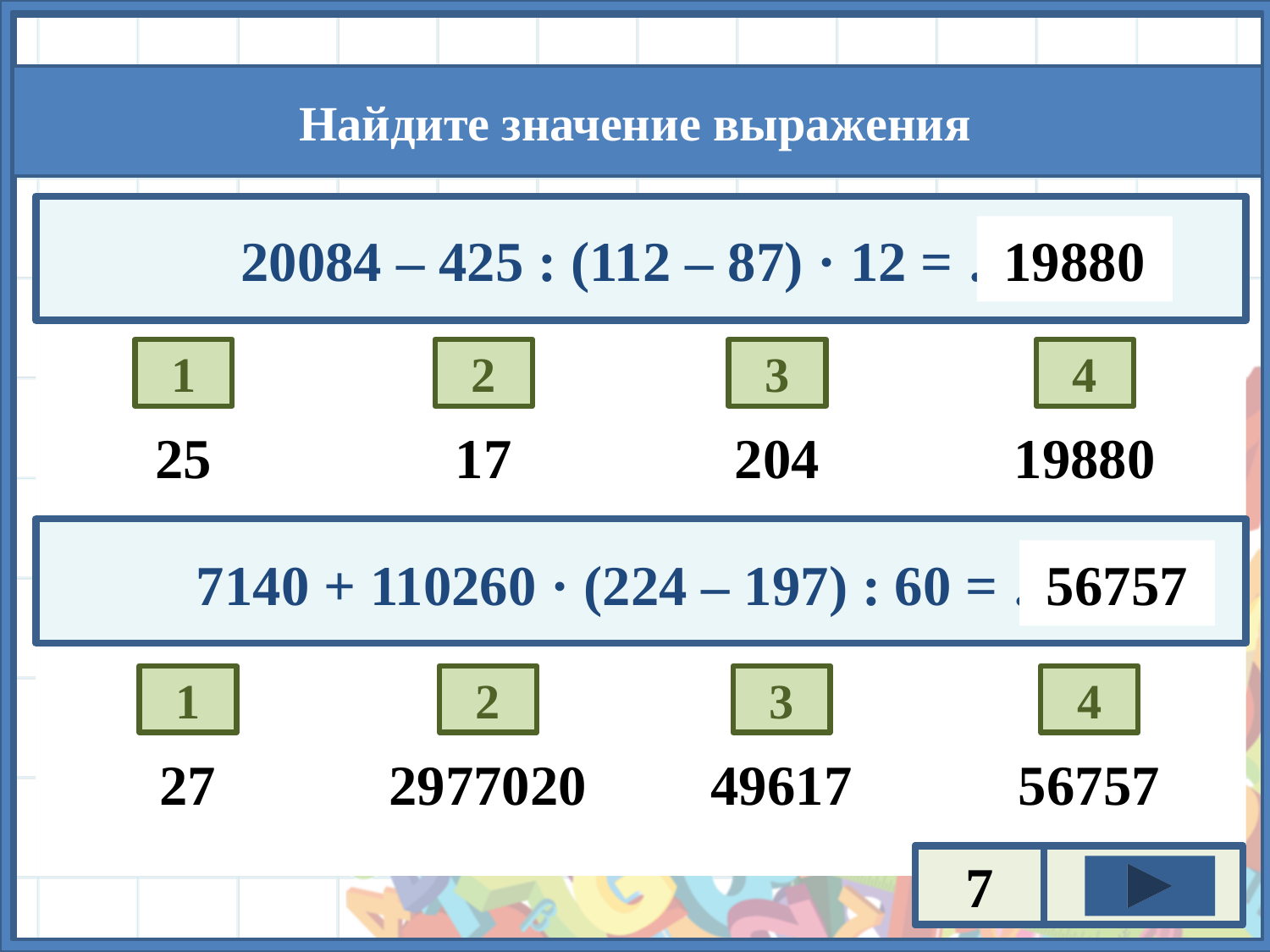

20084 – 425 : (112 – 87) · 12 = …
19880
3
4
1
2
204
19880
25
17
7140 + 110260 · (224 – 197) : 60 = …
56757
3
4
1
2
2977020
49617
56757
27
7